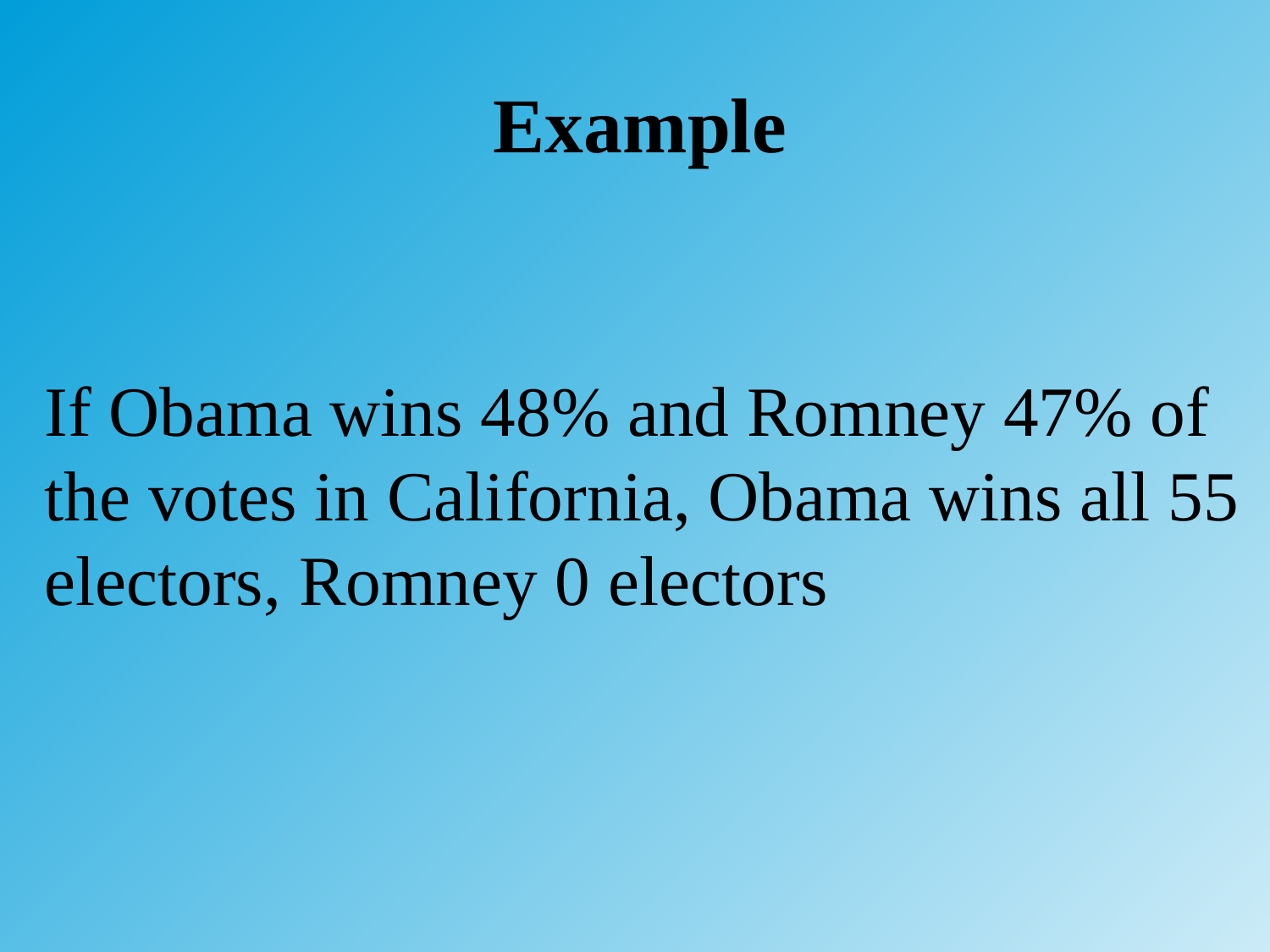

# Example
If Obama wins 48% and Romney 47% of the votes in California, Obama wins all 55 electors, Romney 0 electors